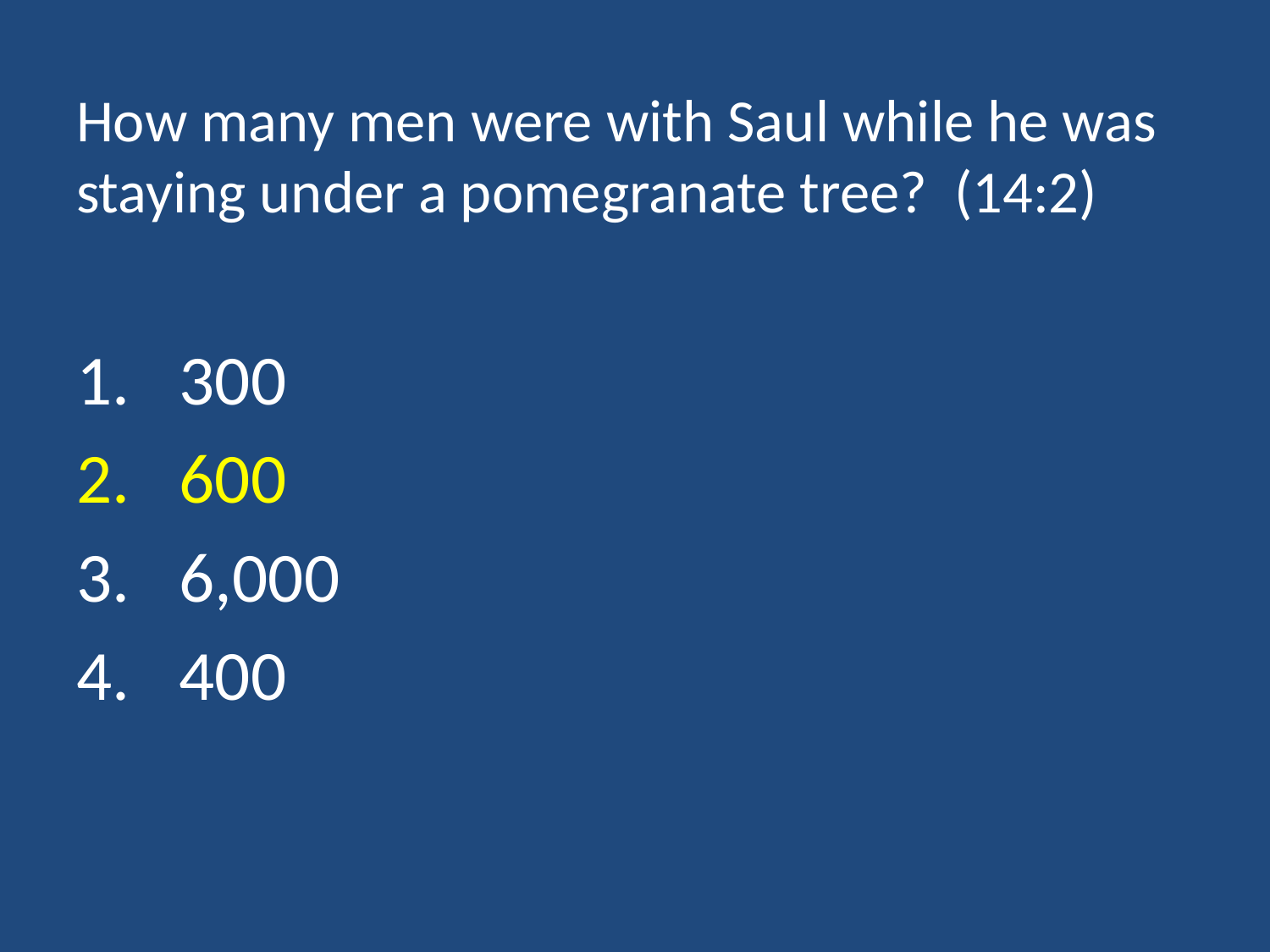

# How many men were with Saul while he was staying under a pomegranate tree?  (14:2)
300
600
6,000
400